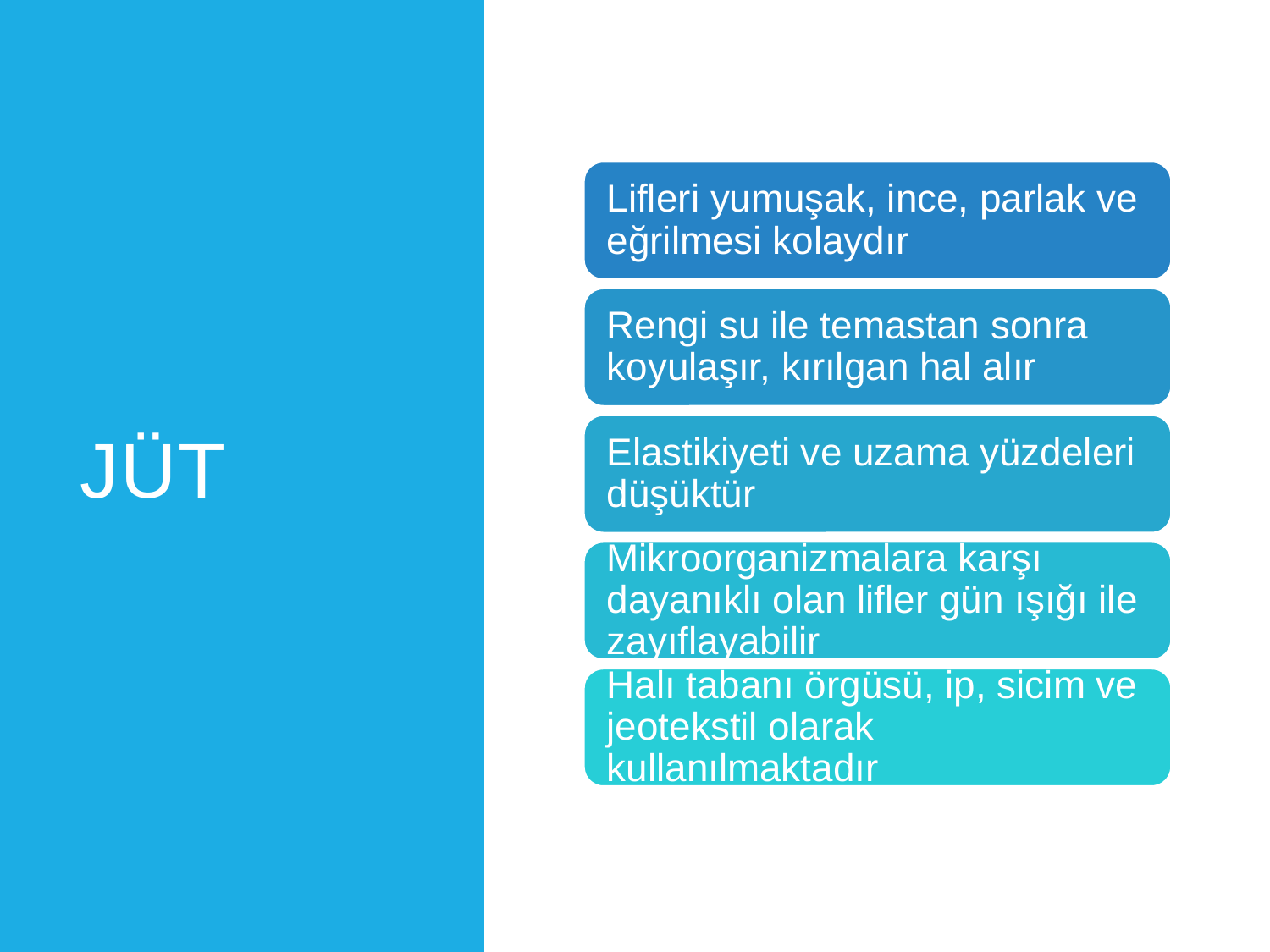

# jüt
Lifleri yumuşak, ince, parlak ve eğrilmesi kolaydır
Rengi su ile temastan sonra koyulaşır, kırılgan hal alır
Elastikiyeti ve uzama yüzdeleri düşüktür
Mikroorganizmalara karşı dayanıklı olan lifler gün ışığı ile zayıflayabilir
Halı tabanı örgüsü, ip, sicim ve jeotekstil olarak kullanılmaktadır